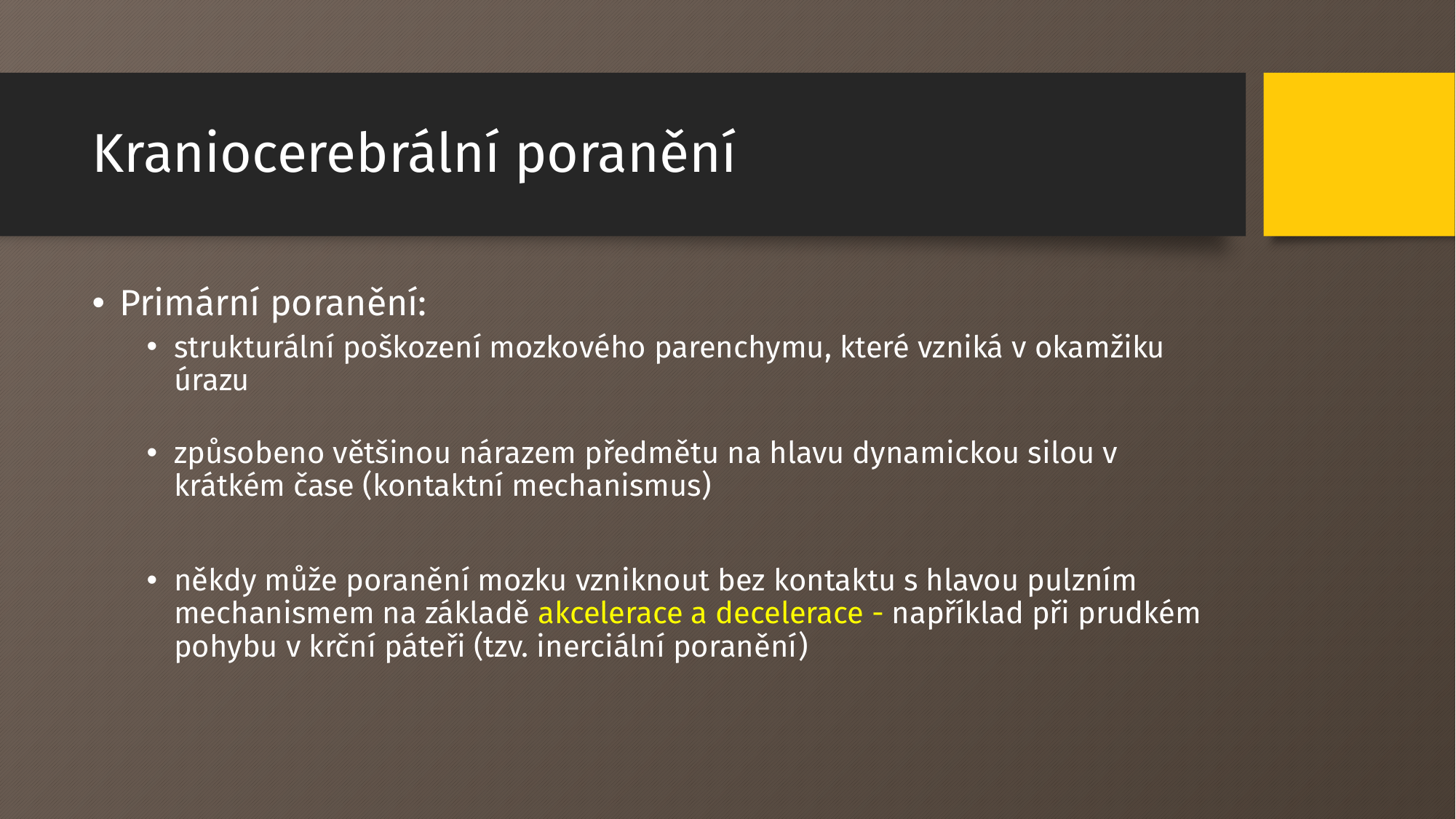

# Kraniocerebrální poranění
Primární poranění:
strukturální poškození mozkového parenchymu, které vzniká v okamžiku úrazu
způsobeno většinou nárazem předmětu na hlavu dynamickou silou v krátkém čase (kontaktní mechanismus)

někdy může poranění mozku vzniknout bez kontaktu s hlavou pulzním mechanismem na základě akcelerace a decelerace - například při prudkém pohybu v krční páteři (tzv. inerciální poranění)